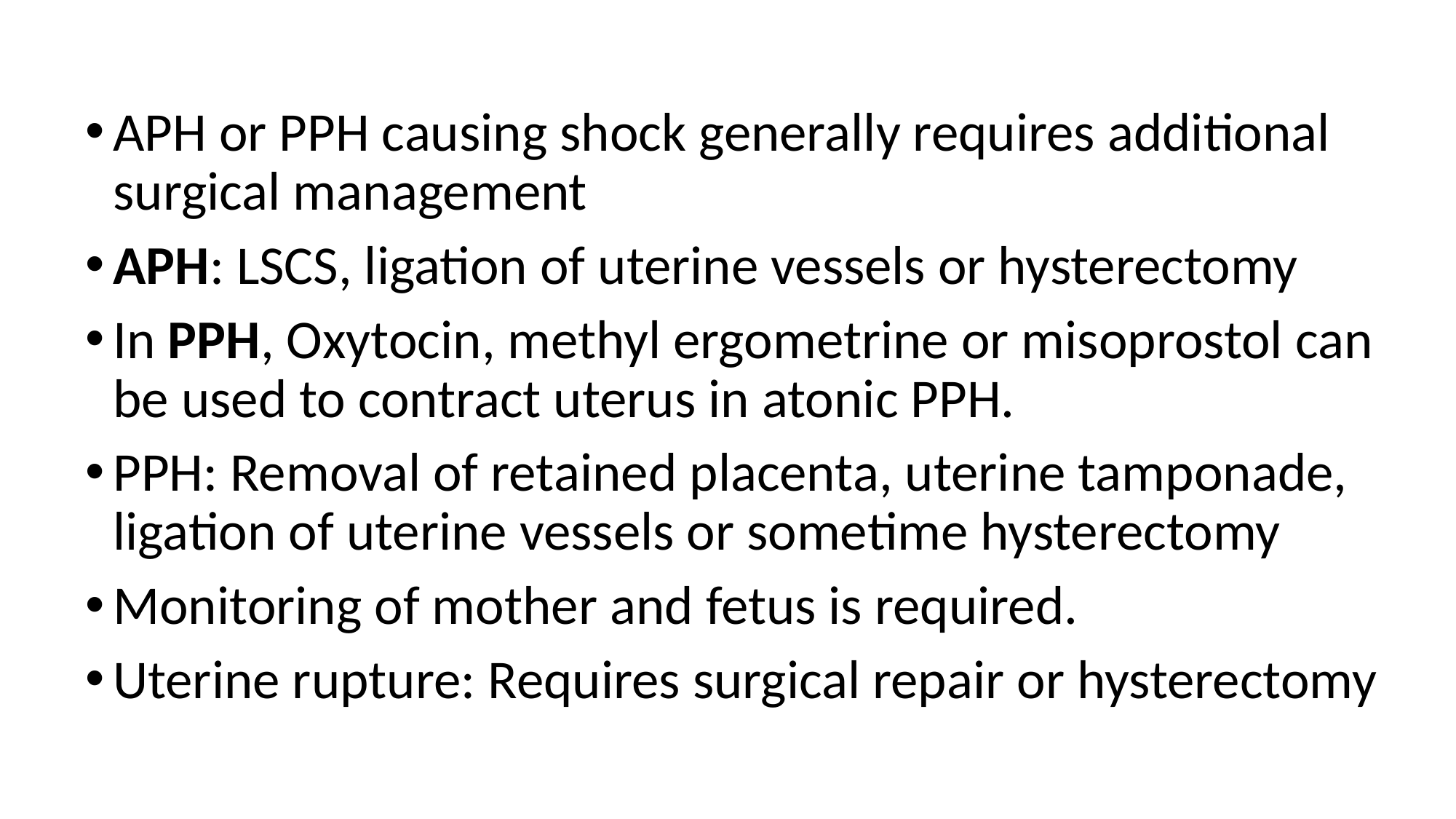

APH or PPH causing shock generally requires additional surgical management
APH: LSCS, ligation of uterine vessels or hysterectomy
In PPH, Oxytocin, methyl ergometrine or misoprostol can be used to contract uterus in atonic PPH.
PPH: Removal of retained placenta, uterine tamponade, ligation of uterine vessels or sometime hysterectomy
Monitoring of mother and fetus is required.
Uterine rupture: Requires surgical repair or hysterectomy